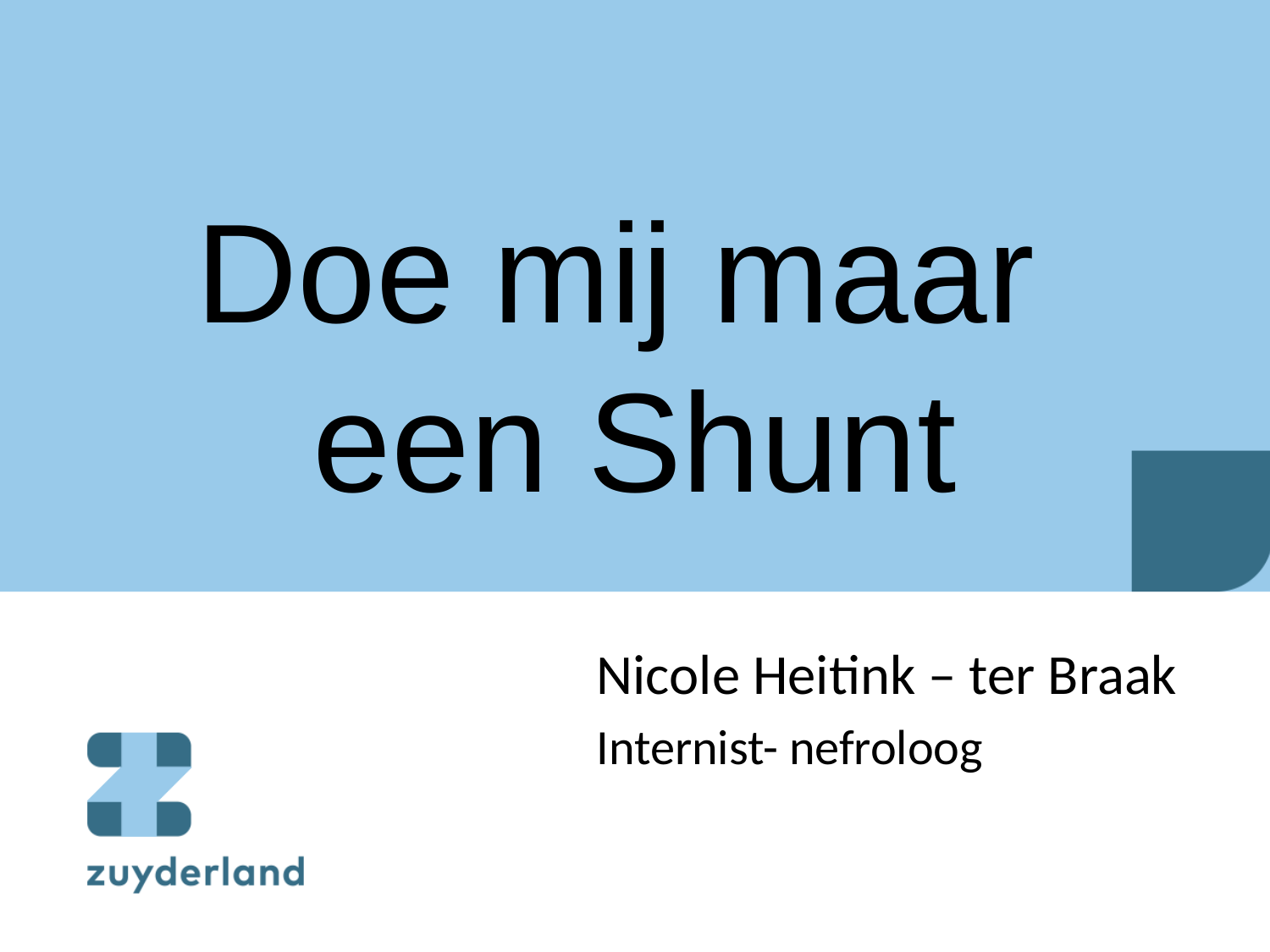

# Doe mij maar een Shunt
Nicole Heitink – ter Braak
Internist- nefroloog